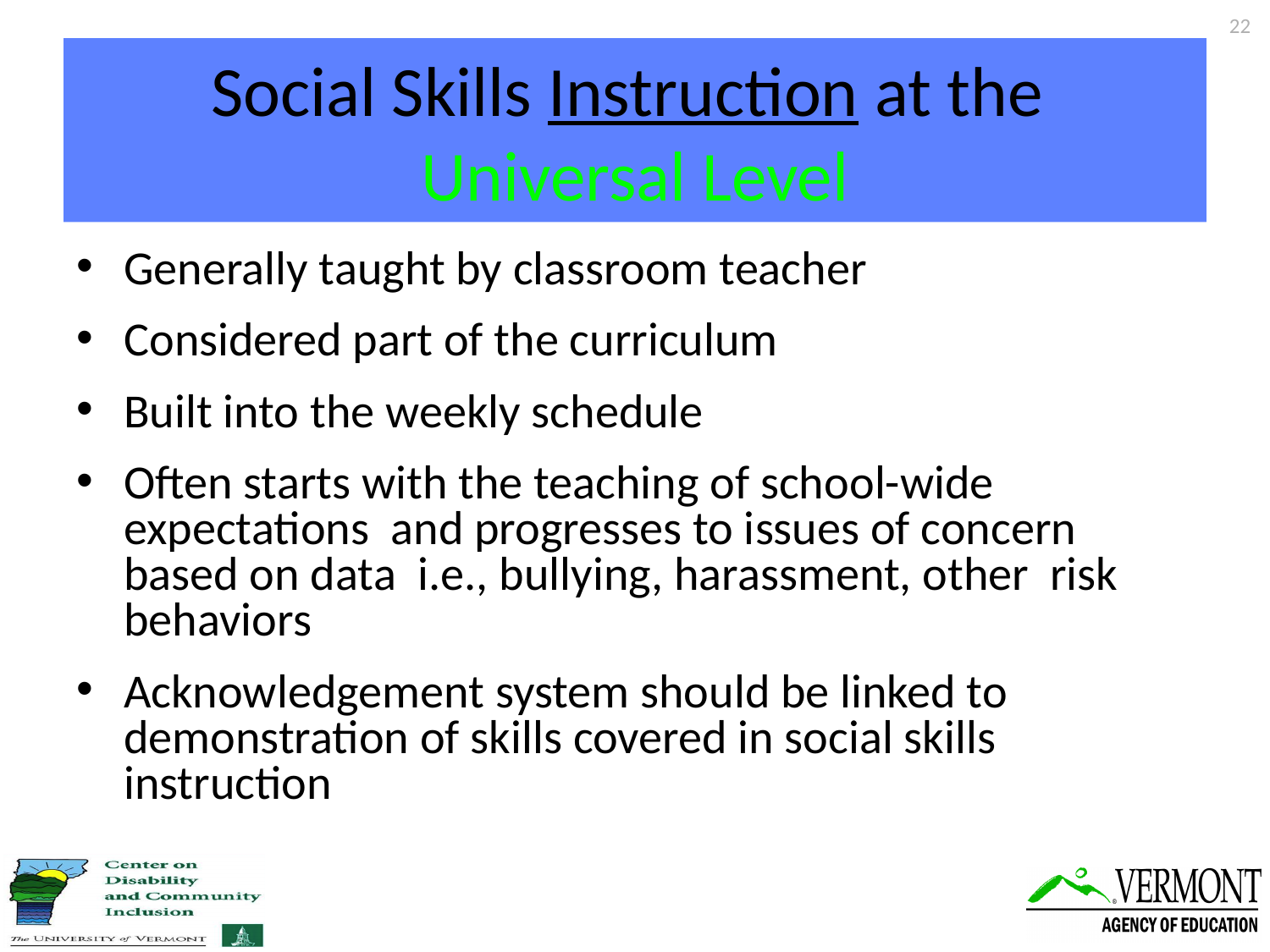

22
# Social Skills Instruction at the Universal Level
Generally taught by classroom teacher

Considered part of the curriculum

Built into the weekly schedule

Often starts with the teaching of school-wide expectations  and progresses to issues of concern based on data  i.e., bullying, harassment, other  risk behaviors

Acknowledgement system should be linked to demonstration of skills covered in social skills instruction